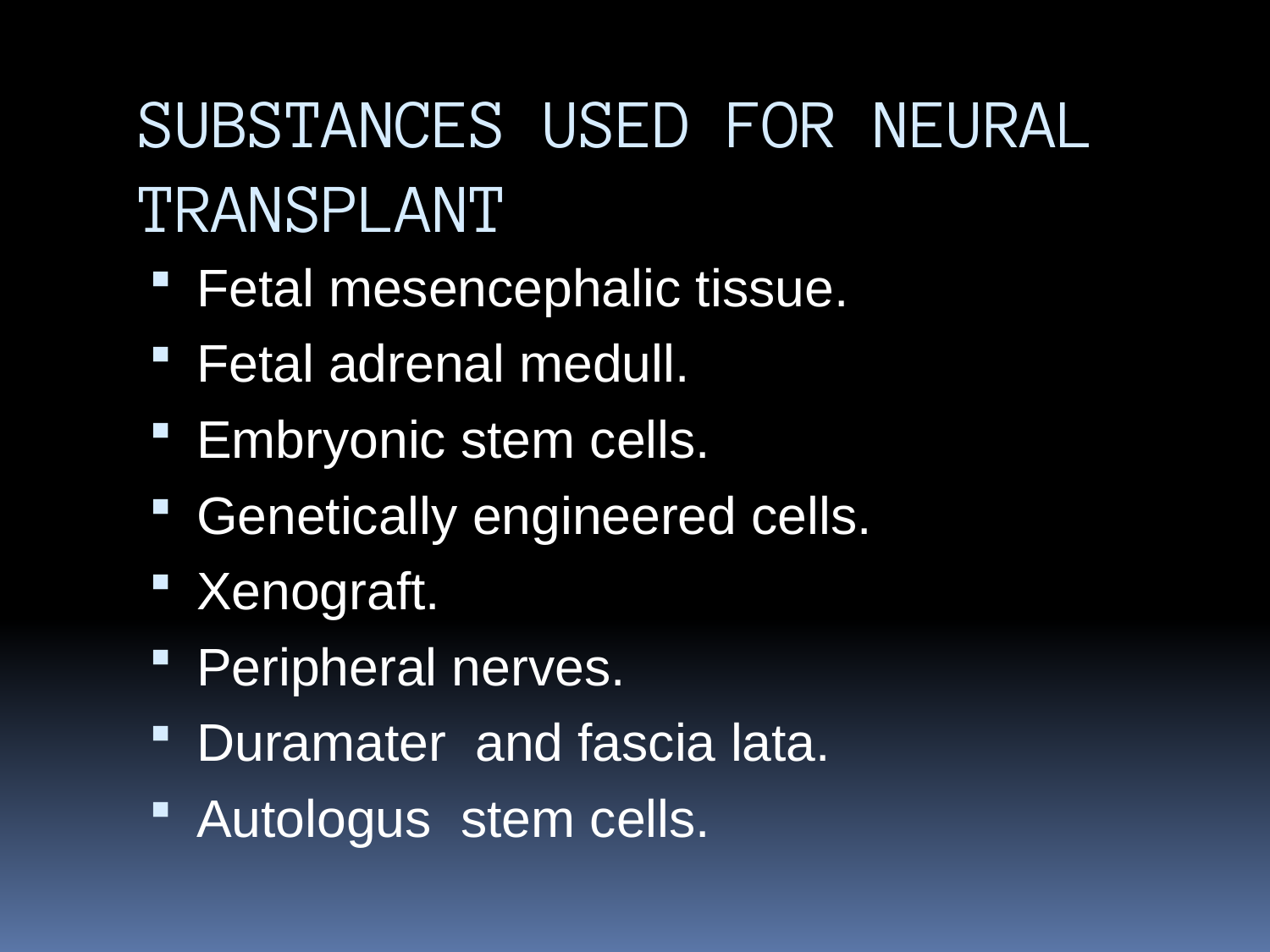

# SUBSTANCES USED FOR NEURAL TRANSPLANT
Fetal mesencephalic tissue.
Fetal adrenal medull.
Embryonic stem cells.
Genetically engineered cells.
Xenograft.
Peripheral nerves.
Duramater  and fascia lata.
Autologus  stem cells.